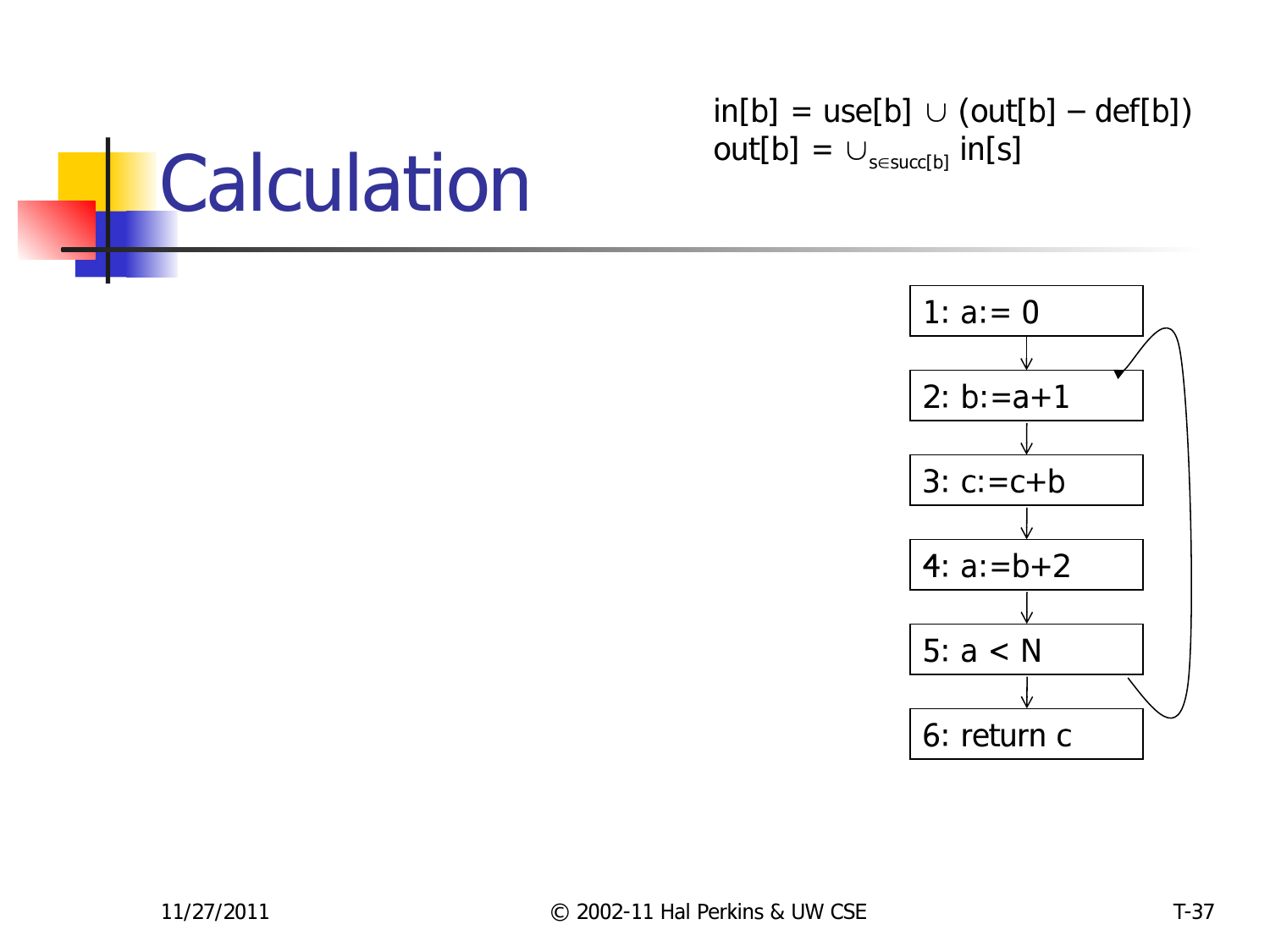

# Calculation
in[b] = use[b] ∪ (out[b] – def[b])
out[b] = ∪s∈succ[b] in[s]

1: a:= 0

2: b:=a+1
3: c:=c+b
4: a:=b+2
5: a < N
6: return c
11/27/2011
© 2002-11 Hal Perkins & UW CSE
T-37